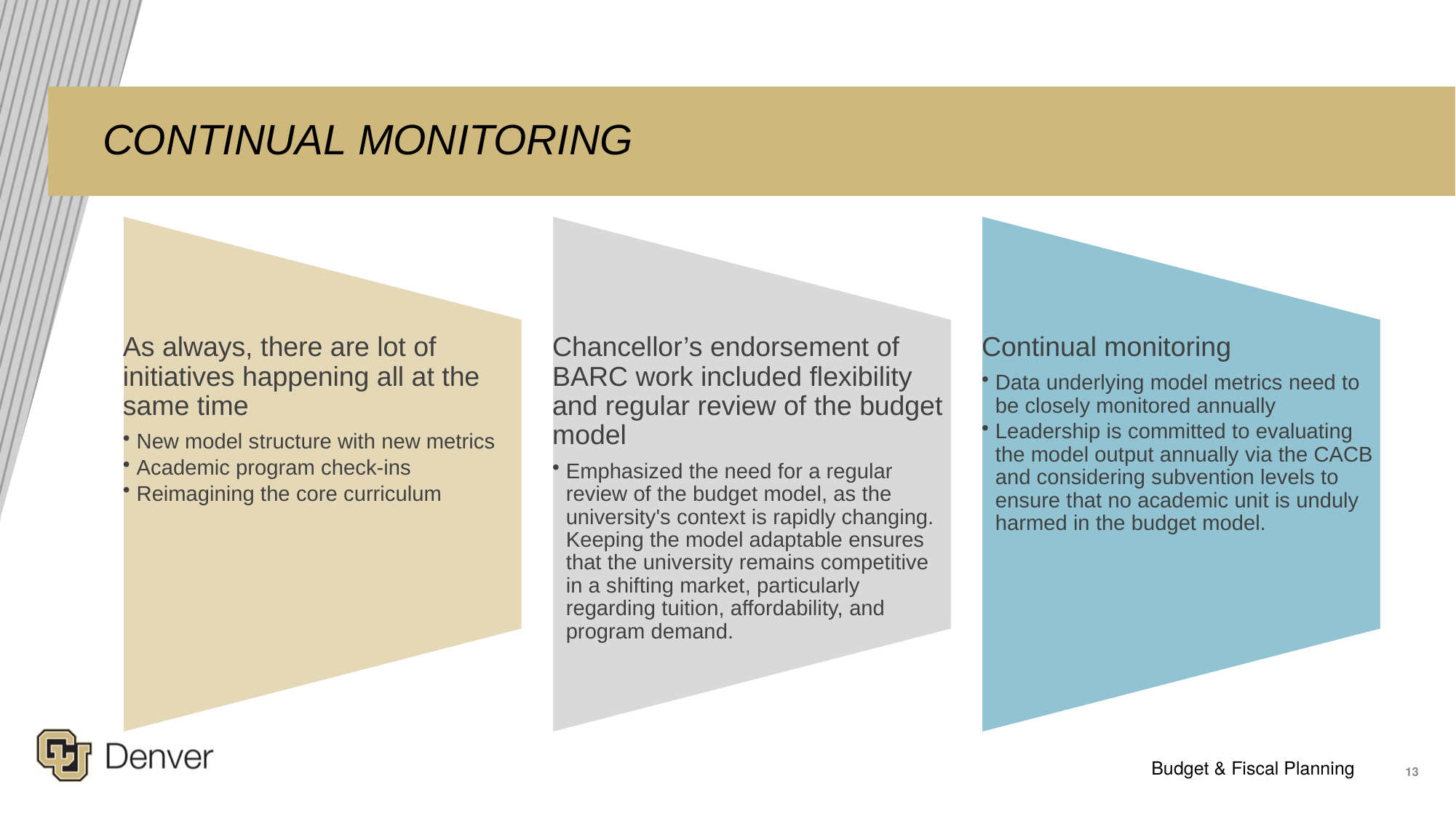

# CONTINUAL MONITORING
As always, there are lot of initiatives happening all at the same time
New model structure with new metrics
Academic program check-ins
Reimagining the core curriculum
Chancellor’s endorsement of BARC work included flexibility and regular review of the budget model
Emphasized the need for a regular review of the budget model, as the university's context is rapidly changing.  Keeping the model adaptable ensures that the university remains competitive in a shifting market, particularly regarding tuition, affordability, and program demand.
Continual monitoring
Data underlying model metrics need to be closely monitored annually
Leadership is committed to evaluating the model output annually via the CACB and considering subvention levels to ensure that no academic unit is unduly harmed in the budget model.
13
Budget & Fiscal Planning